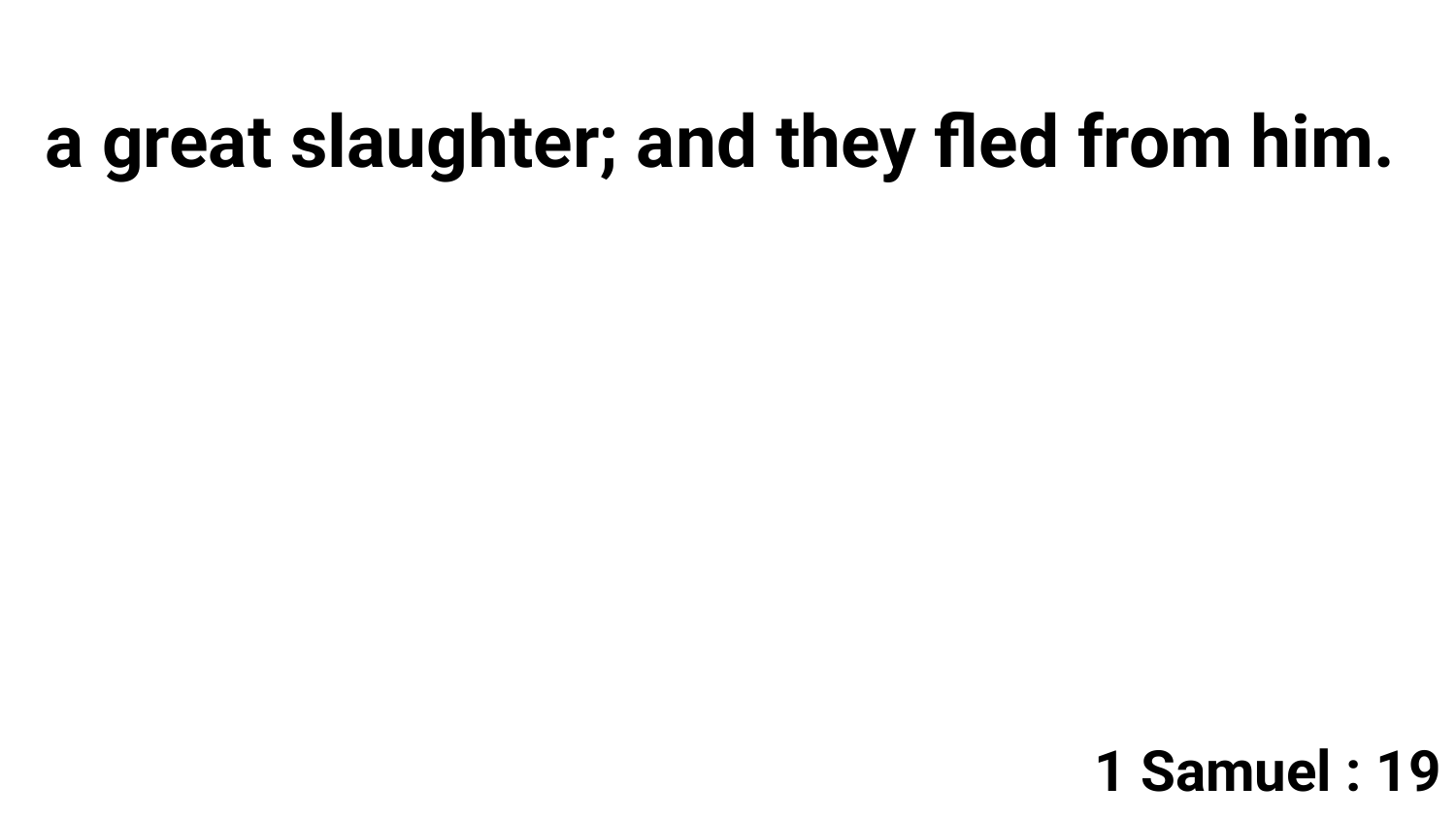

a great slaughter; and they fled from him.
1 Samuel : 19